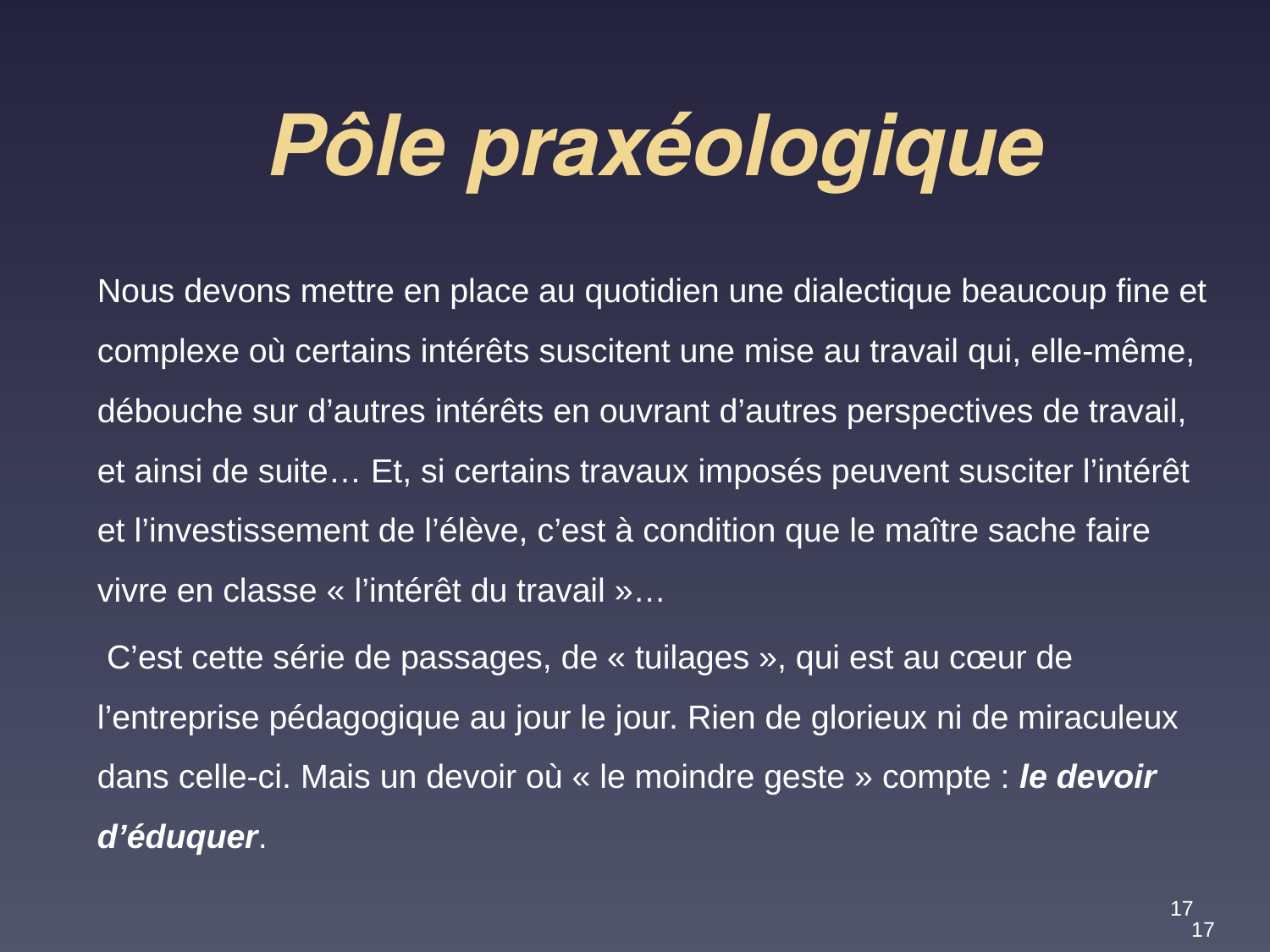

# Pôle praxéologique
Nous devons mettre en place au quotidien une dialectique beaucoup fine et complexe où certains intérêts suscitent une mise au travail qui, elle-même, débouche sur d’autres intérêts en ouvrant d’autres perspectives de travail, et ainsi de suite… Et, si certains travaux imposés peuvent susciter l’intérêt et l’investissement de l’élève, c’est à condition que le maître sache faire vivre en classe « l’intérêt du travail »…
 C’est cette série de passages, de « tuilages », qui est au cœur de l’entreprise pédagogique au jour le jour. Rien de glorieux ni de miraculeux dans celle-ci. Mais un devoir où « le moindre geste » compte : le devoir d’éduquer.

17
17